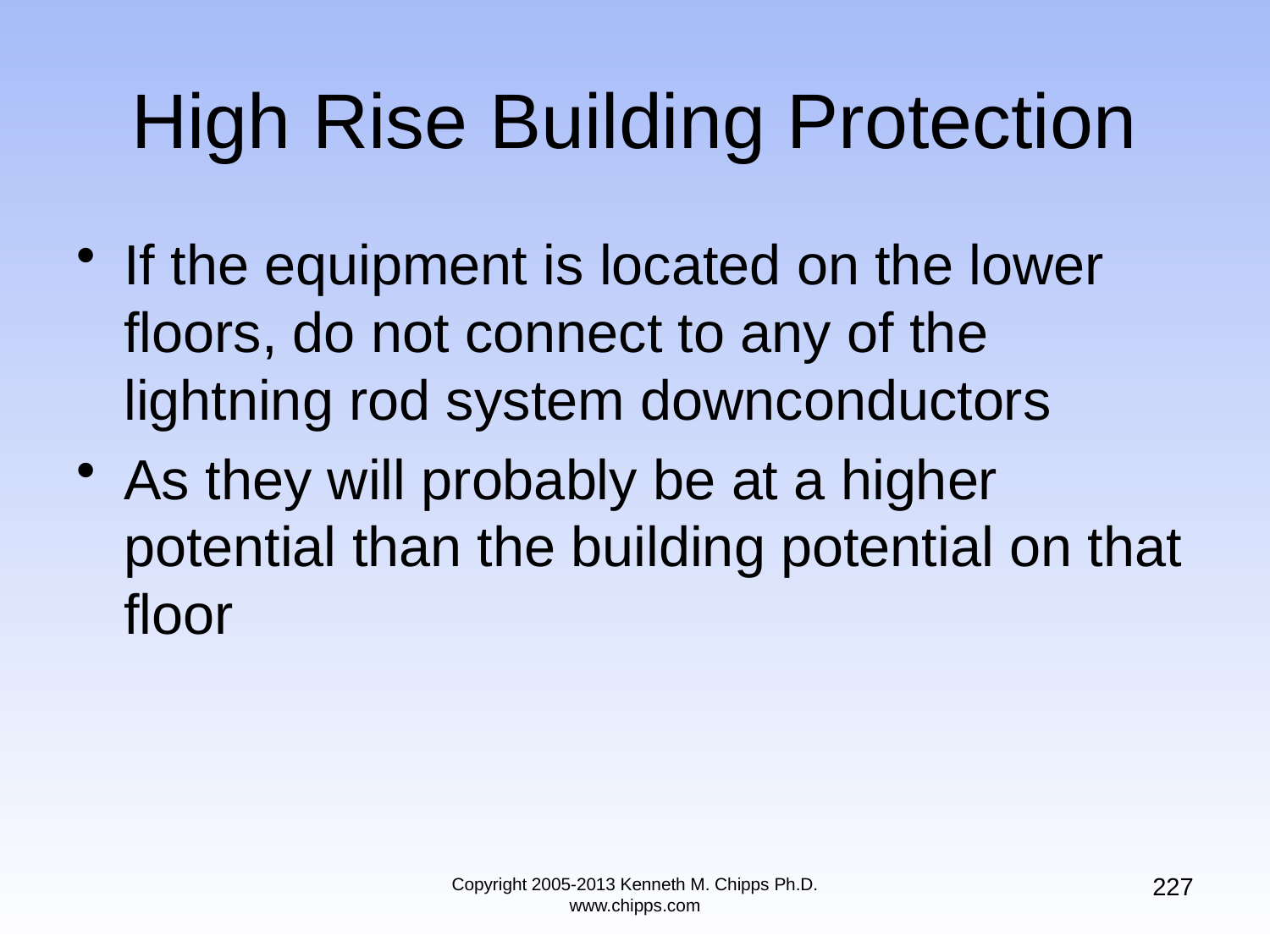

# High Rise Building Protection
If the equipment is located on the lower floors, do not connect to any of the lightning rod system downconductors
As they will probably be at a higher potential than the building potential on that floor
227
Copyright 2005-2013 Kenneth M. Chipps Ph.D. www.chipps.com